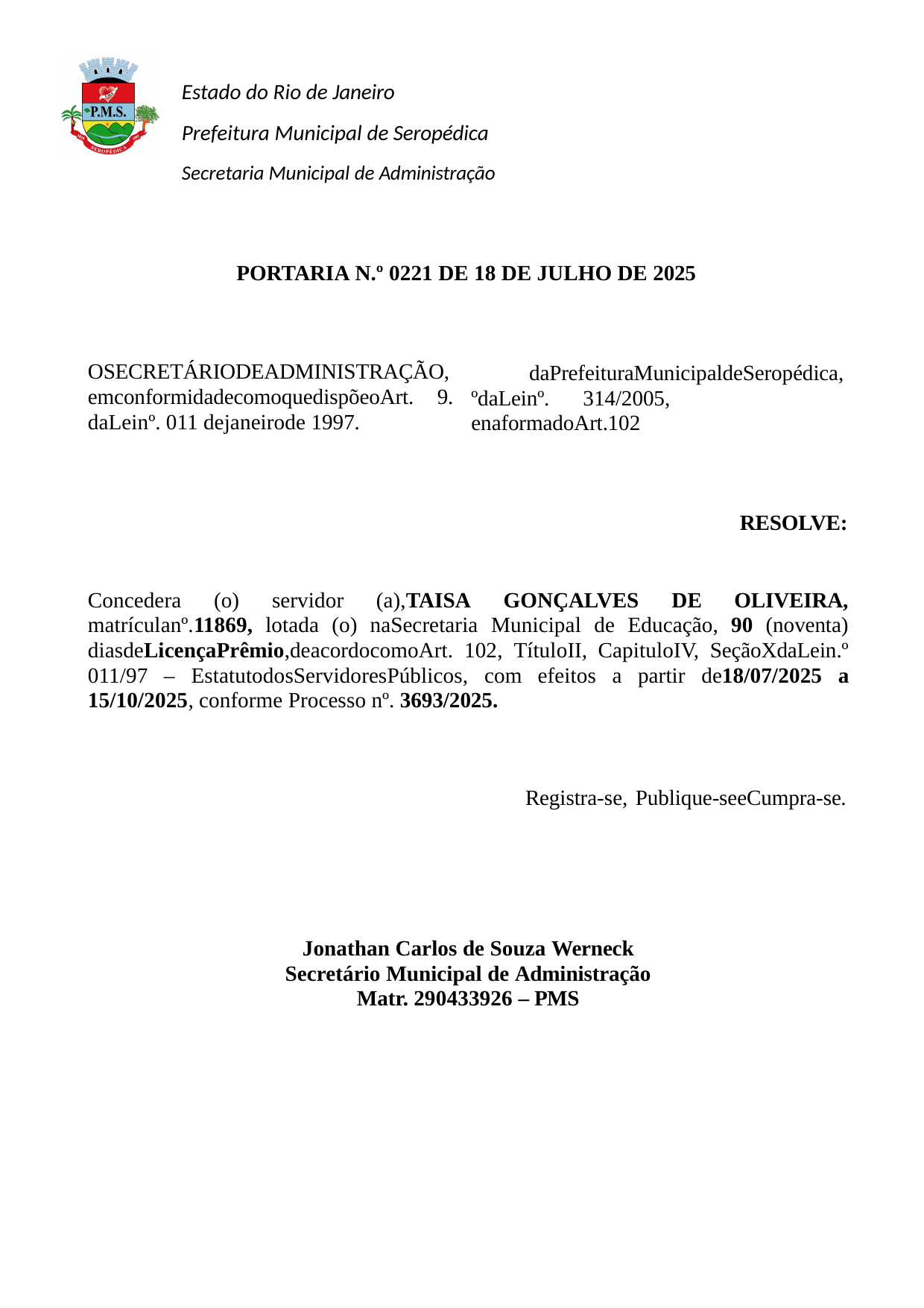

Estado do Rio de Janeiro
Prefeitura Municipal de Seropédica
Secretaria Municipal de Administração
PORTARIA N.º 0221 DE 18 DE JULHO DE 2025
OSECRETÁRIODEADMINISTRAÇÃO,
emconformidadecomoquedispõeoArt.	9.
daLeinº. 011 dejaneirode 1997.
daPrefeituraMunicipaldeSeropédica, ºdaLeinº.	314/2005,	enaformadoArt.102
RESOLVE:

Concedera   (o)   servidor   (a),TAISA   GONÇALVES   DE   OLIVEIRA, matrículanº.11869, lotada (o) naSecretaria Municipal de Educação, 90 (noventa) diasdeLicençaPrêmio,deacordocomoArt. 102, TítuloII, CapituloIV, SeçãoXdaLein.º 011/97  –  EstatutodosServidoresPúblicos,  com  efeitos  a  partir  de18/07/2025  a 15/10/2025, conforme Processo nº. 3693/2025.
Registra-se, Publique-seeCumpra-se.
Jonathan Carlos de Souza Werneck Secretário Municipal de Administração Matr. 290433926 – PMS